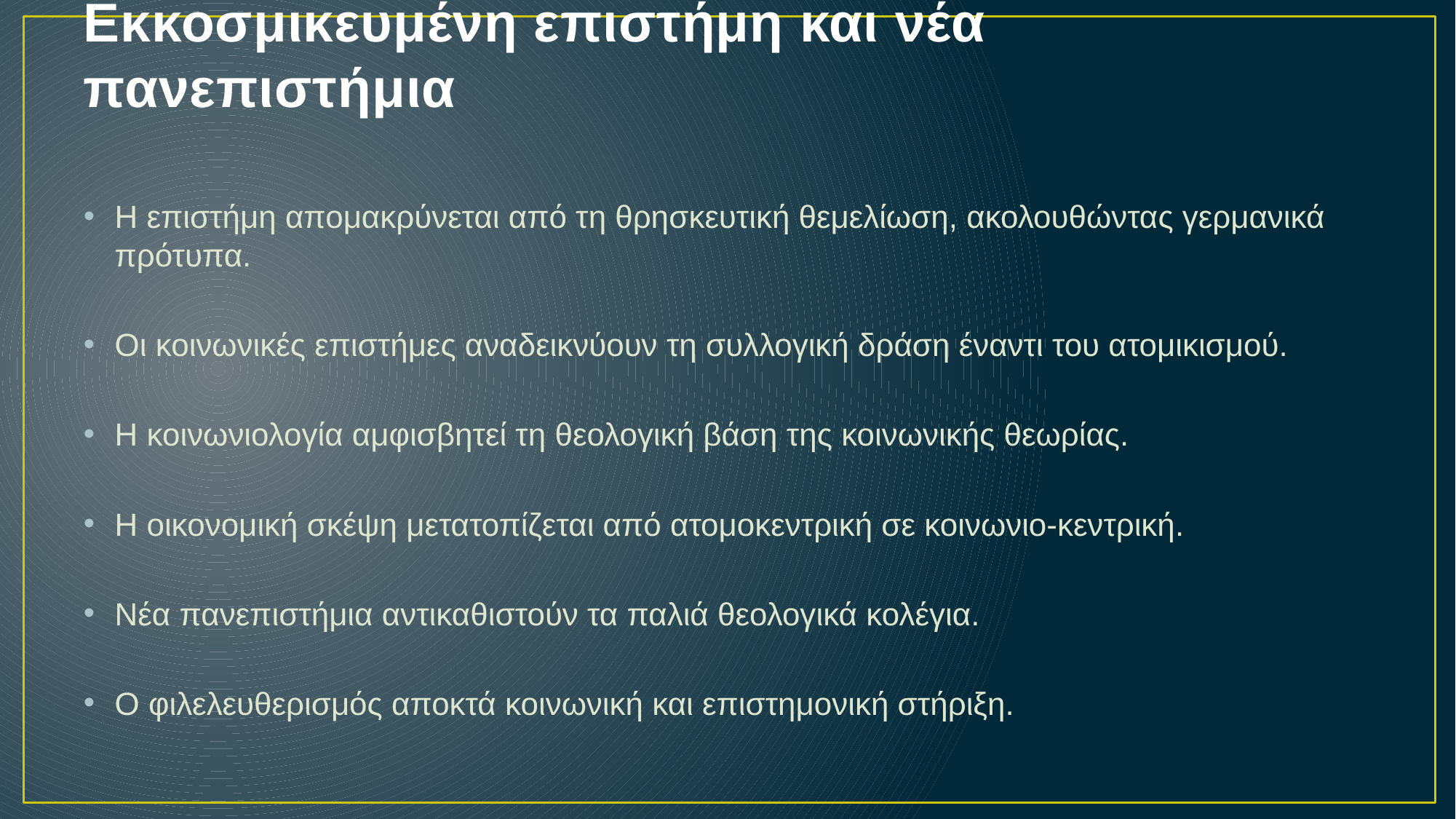

# Εκκοσμικευμένη επιστήμη και νέα πανεπιστήμια
Η επιστήμη απομακρύνεται από τη θρησκευτική θεμελίωση, ακολουθώντας γερμανικά πρότυπα.

Οι κοινωνικές επιστήμες αναδεικνύουν τη συλλογική δράση έναντι του ατομικισμού.

Η κοινωνιολογία αμφισβητεί τη θεολογική βάση της κοινωνικής θεωρίας.

Η οικονομική σκέψη μετατοπίζεται από ατομοκεντρική σε κοινωνιο-κεντρική.

Νέα πανεπιστήμια αντικαθιστούν τα παλιά θεολογικά κολέγια.

Ο φιλελευθερισμός αποκτά κοινωνική και επιστημονική στήριξη.